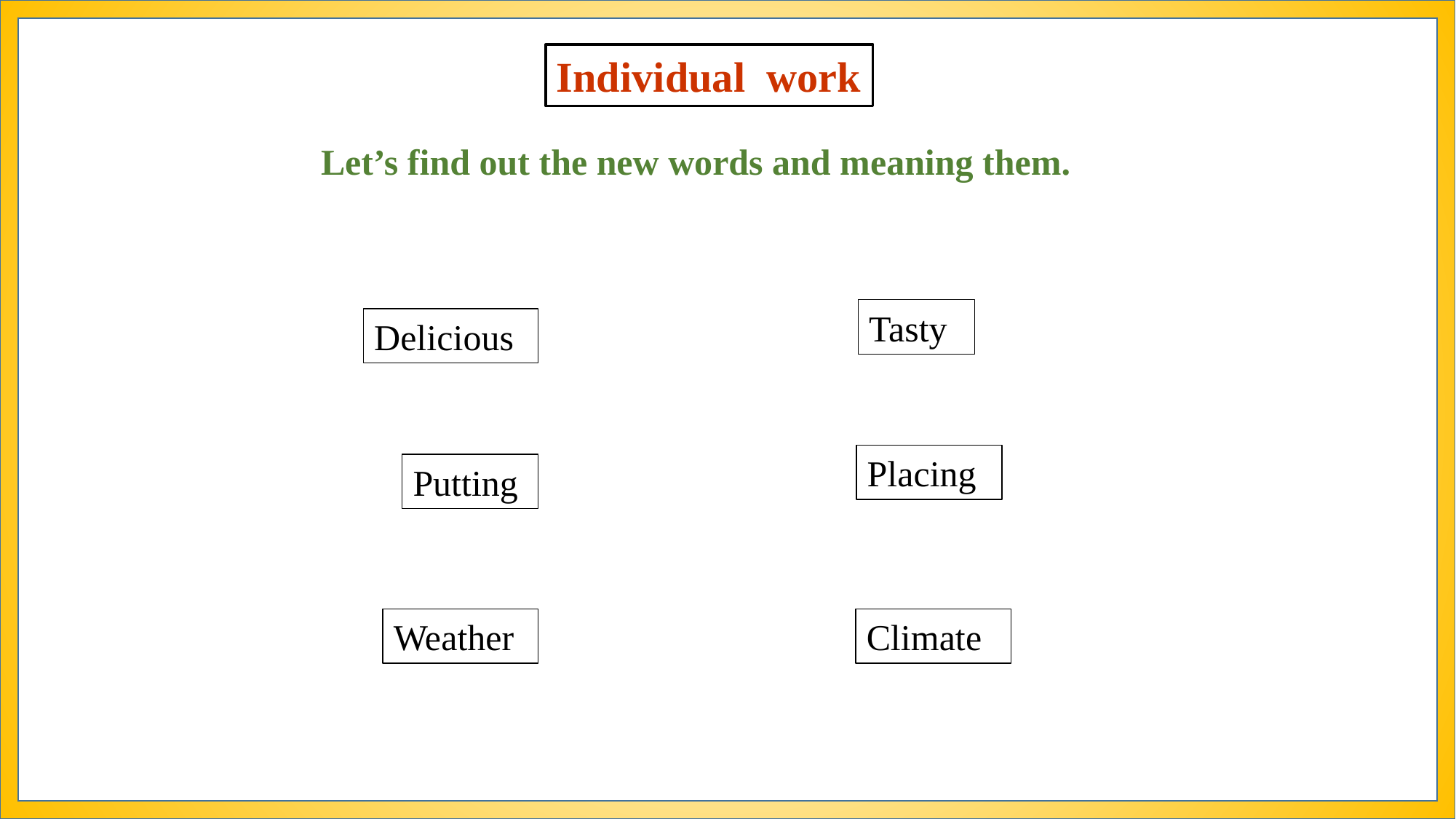

Individual  work
Let’s find out the new words and meaning them.
Tasty
Delicious
Placing
Putting
Weather
Climate